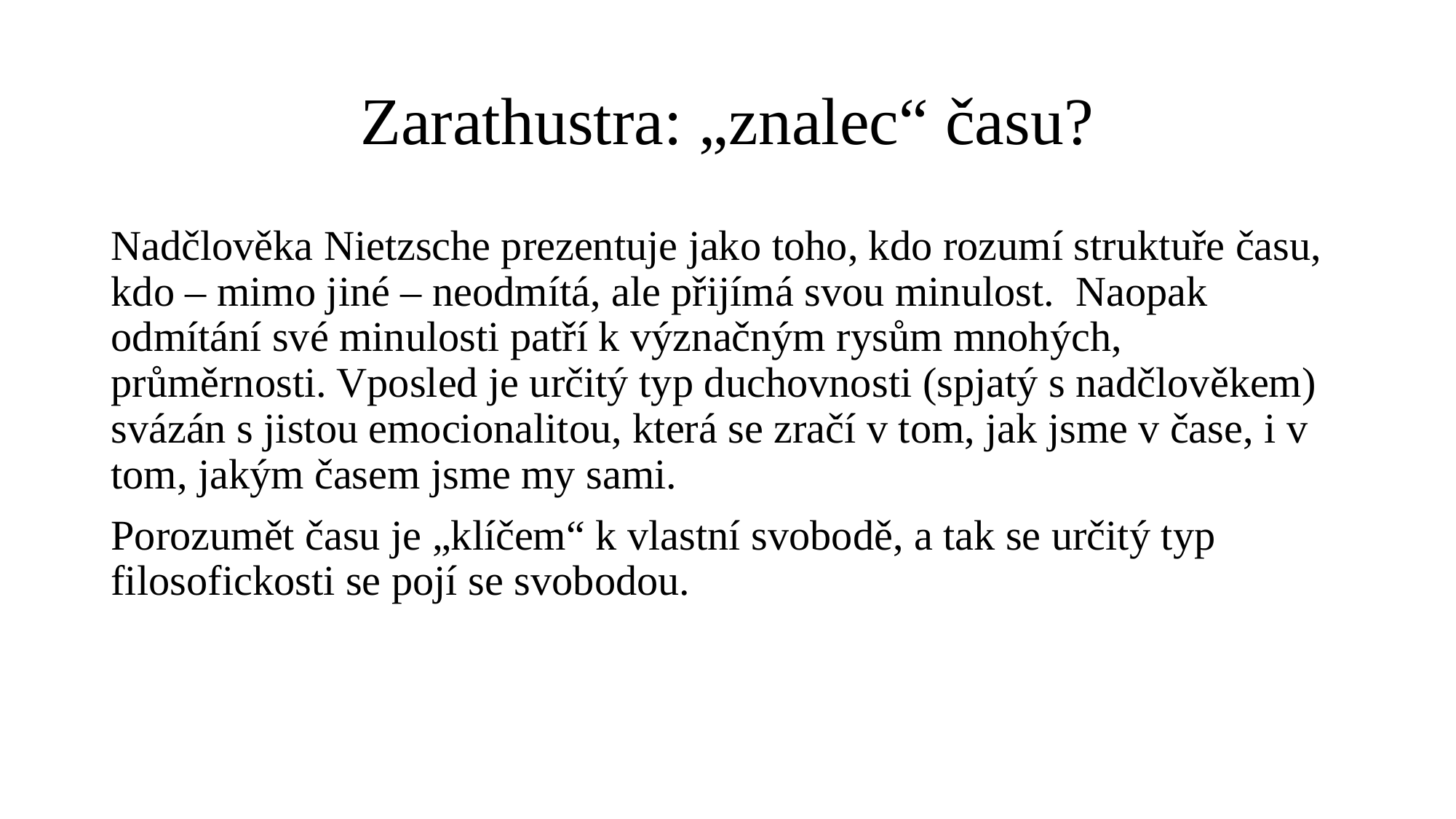

# Zarathustra: „znalec“ času?
Nadčlověka Nietzsche prezentuje jako toho, kdo rozumí struktuře času, kdo – mimo jiné – neodmítá, ale přijímá svou minulost.  Naopak odmítání své minulosti patří k význačným rysům mnohých, průměrnosti. Vposled je určitý typ duchovnosti (spjatý s nadčlověkem) svázán s jistou emocionalitou, která se zračí v tom, jak jsme v čase, i v tom, jakým časem jsme my sami.
Porozumět času je „klíčem“ k vlastní svobodě, a tak se určitý typ filosofickosti se pojí se svobodou.